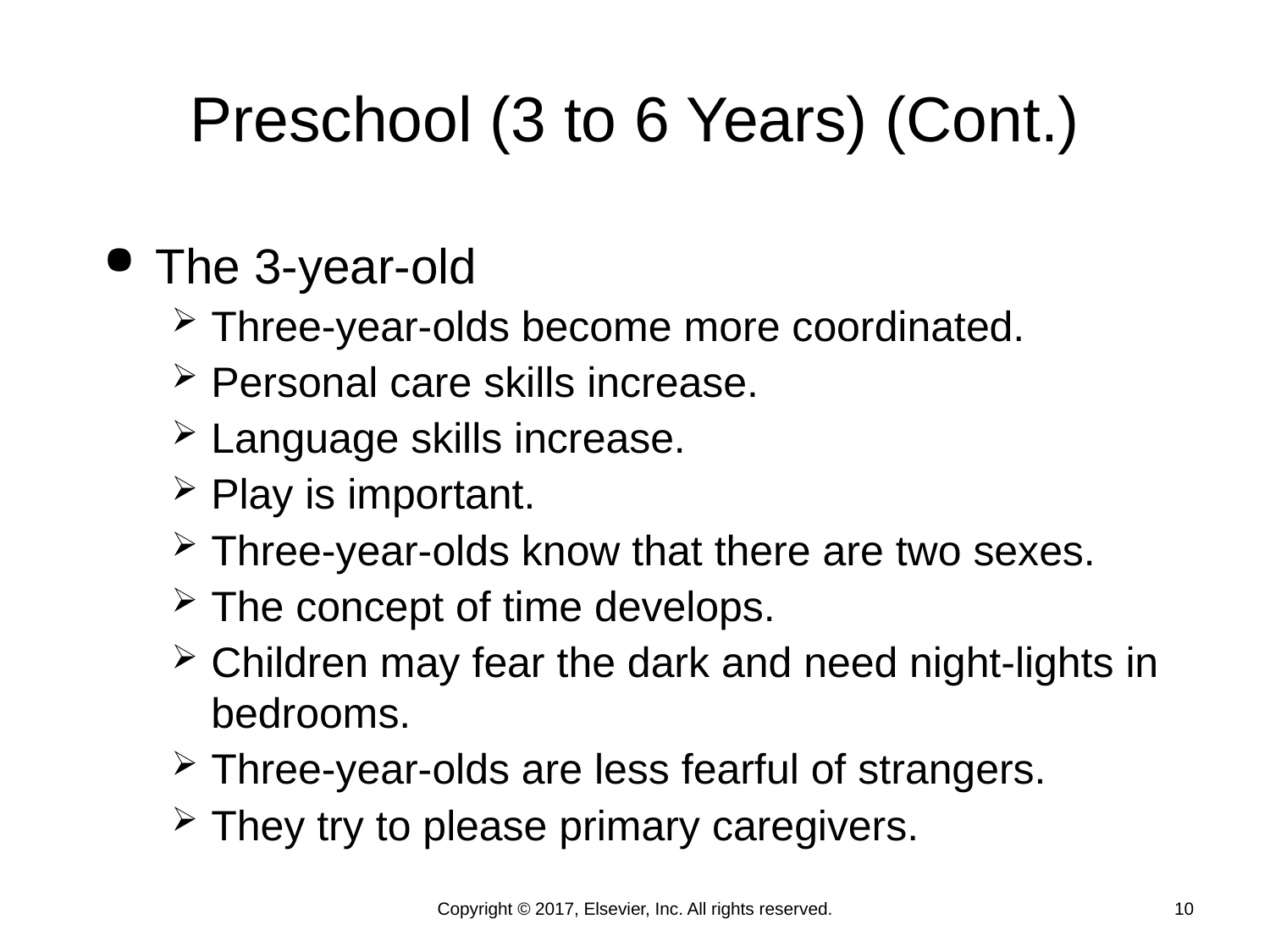

# Preschool (3 to 6 Years) (Cont.)
The 3-year-old
Three-year-olds become more coordinated.
Personal care skills increase.
Language skills increase.
Play is important.
Three-year-olds know that there are two sexes.
The concept of time develops.
Children may fear the dark and need night-lights in bedrooms.
Three-year-olds are less fearful of strangers.
They try to please primary caregivers.
Copyright © 2017, Elsevier, Inc. All rights reserved.
10